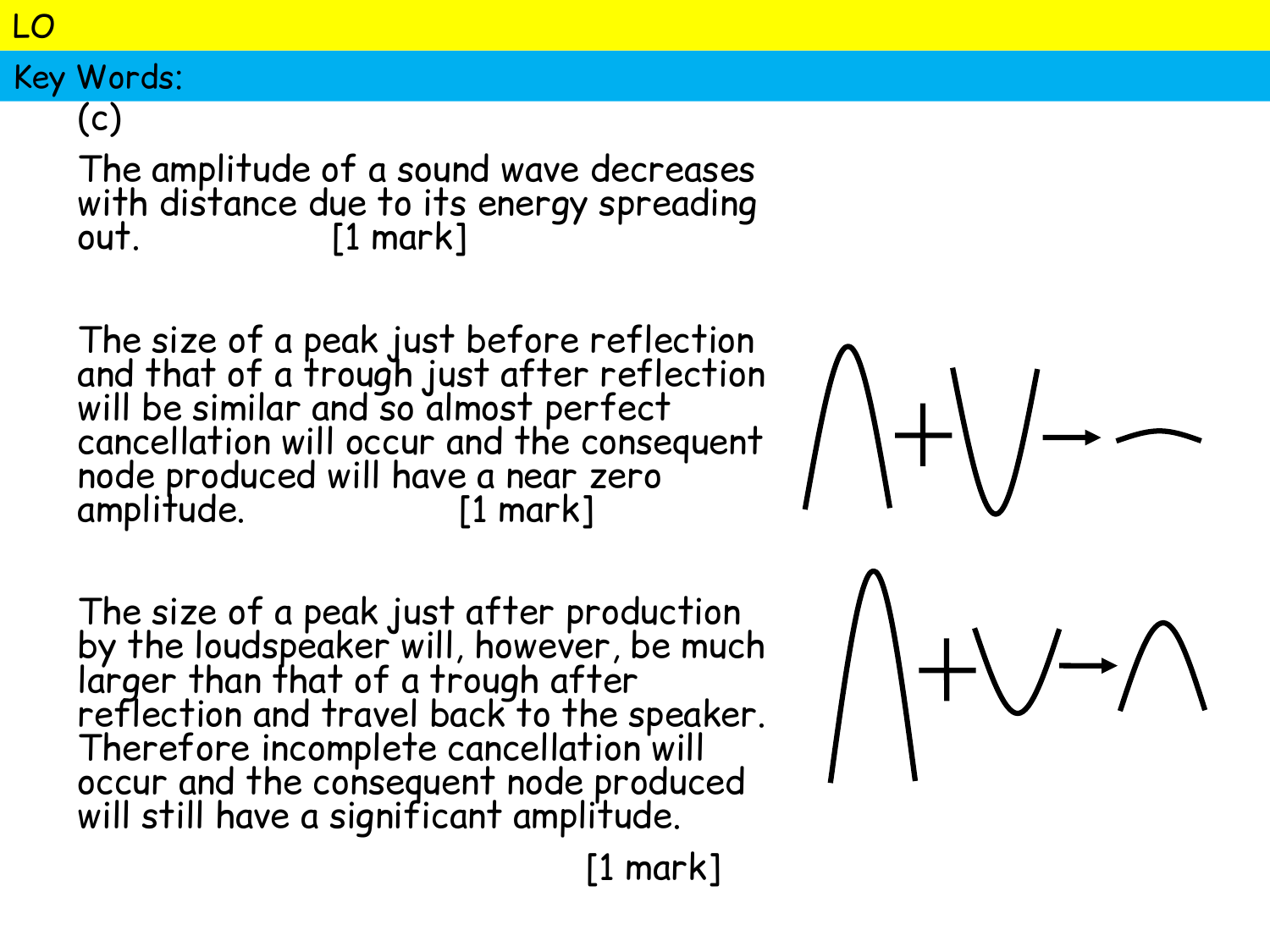

(c)
The amplitude of a sound wave decreases with distance due to its energy spreading out.  		[1 mark]

The size of a peak just before reflection and that of a trough just after reflection will be similar and so almost perfect cancellation will occur and the consequent node produced will have a near zero amplitude. 		[1 mark]

The size of a peak just after production by the loudspeaker will, however, be much larger than that of a trough after reflection and travel back to the speaker. Therefore incomplete cancellation will occur and the consequent node produced will still have a significant amplitude.
				[1 mark]